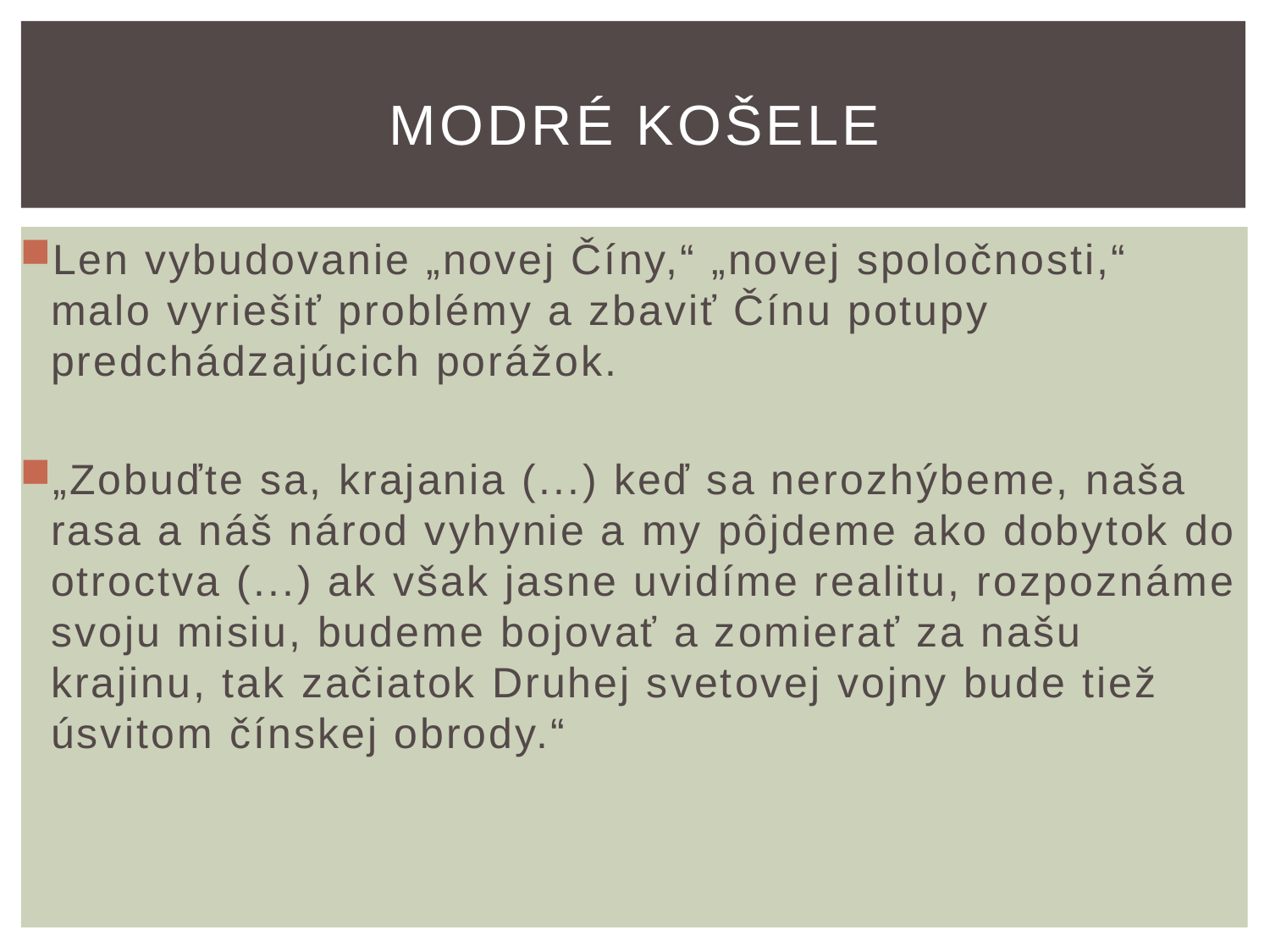

# Modré košele
Len vybudovanie „novej Číny,“ „novej spoločnosti,“ malo vyriešiť problémy a zbaviť Čínu potupy predchádzajúcich porážok.

„Zobuďte sa, krajania (...) keď sa nerozhýbeme, naša rasa a náš národ vyhynie a my pôjdeme ako dobytok do otroctva (...) ak však jasne uvidíme realitu, rozpoznáme svoju misiu, budeme bojovať a zomierať za našu krajinu, tak začiatok Druhej svetovej vojny bude tiež úsvitom čínskej obrody.“